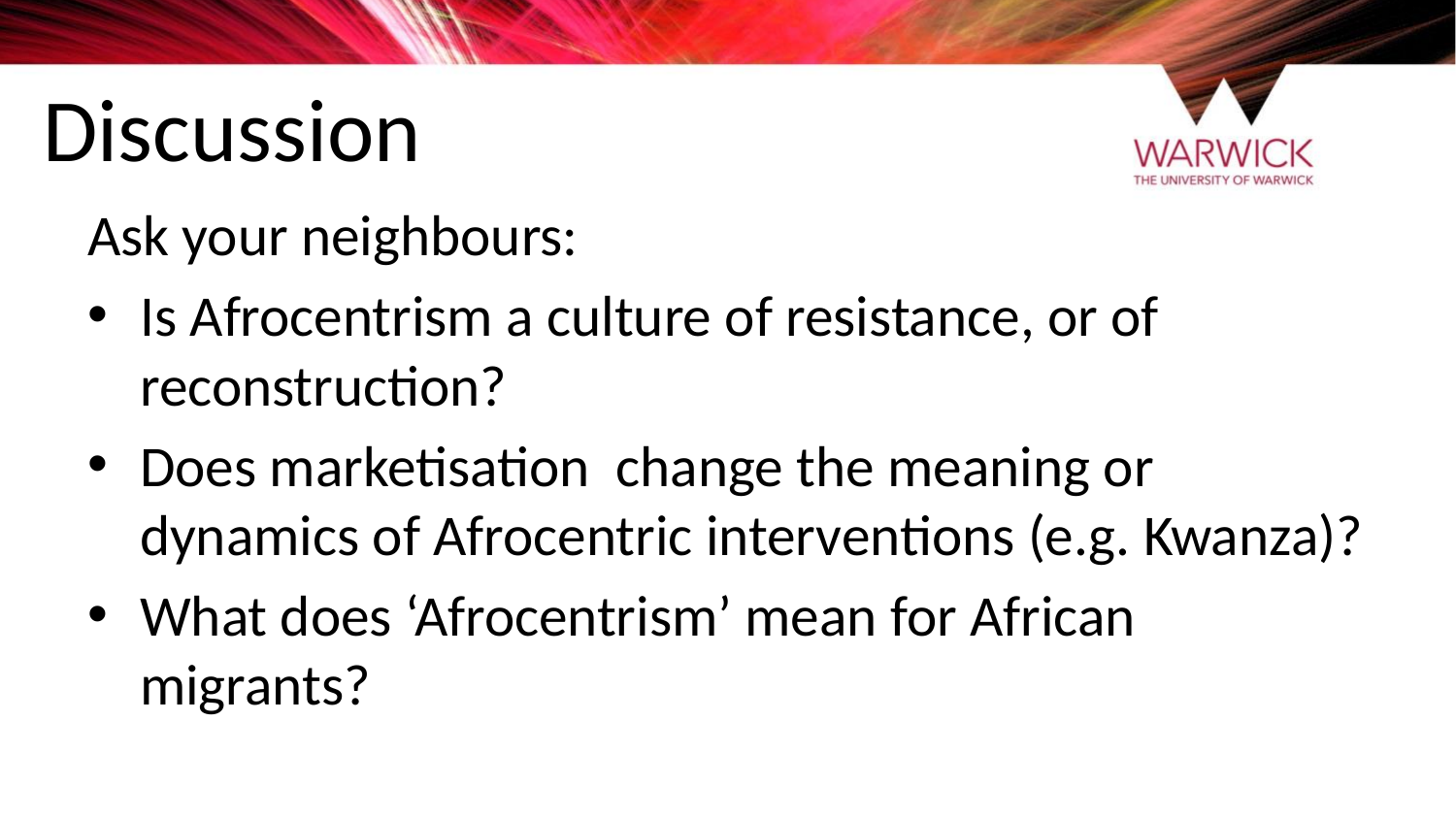

# Discussion
Ask your neighbours:
Is Afrocentrism a culture of resistance, or of reconstruction?
Does marketisation  change the meaning or dynamics of Afrocentric interventions (e.g. Kwanza)?
What does ‘Afrocentrism’ mean for African migrants?